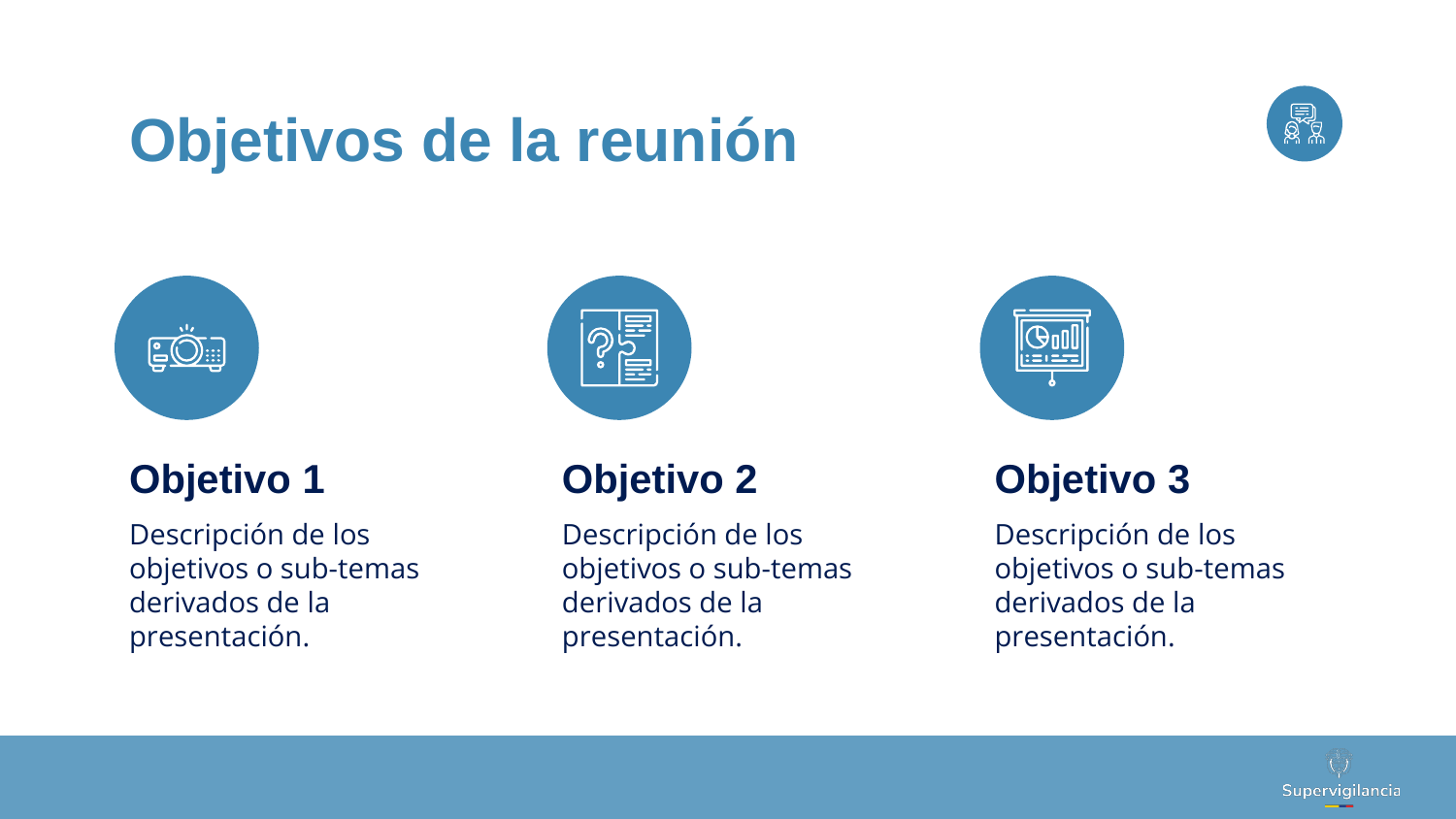

# Objetivos de la reunión

Objetivo 1
Objetivo 2
Objetivo 3
Descripción de los objetivos o sub-temas derivados de la presentación.
Descripción de los objetivos o sub-temas derivados de la presentación.
Descripción de los objetivos o sub-temas derivados de la presentación.